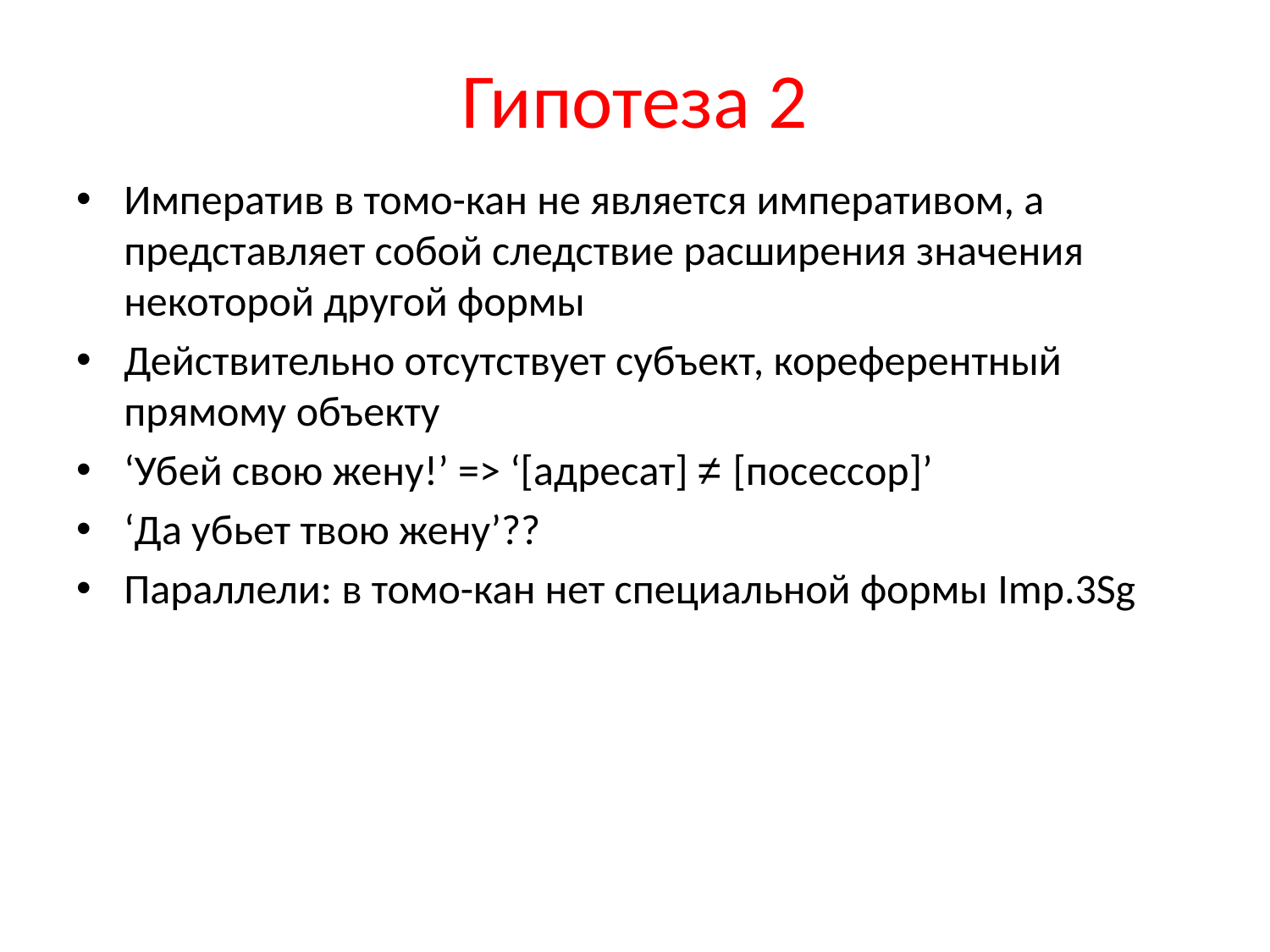

# Гипотеза 2
Императив в томо-кан не является императивом, а представляет собой следствие расширения значения некоторой другой формы
Действительно отсутствует субъект, кореферентный прямому объекту
‘Убей свою жену!’ => ‘[адресат] ≠ [посессор]’
‘Да убьет твою жену’??
Параллели: в томо-кан нет специальной формы Imp.3Sg